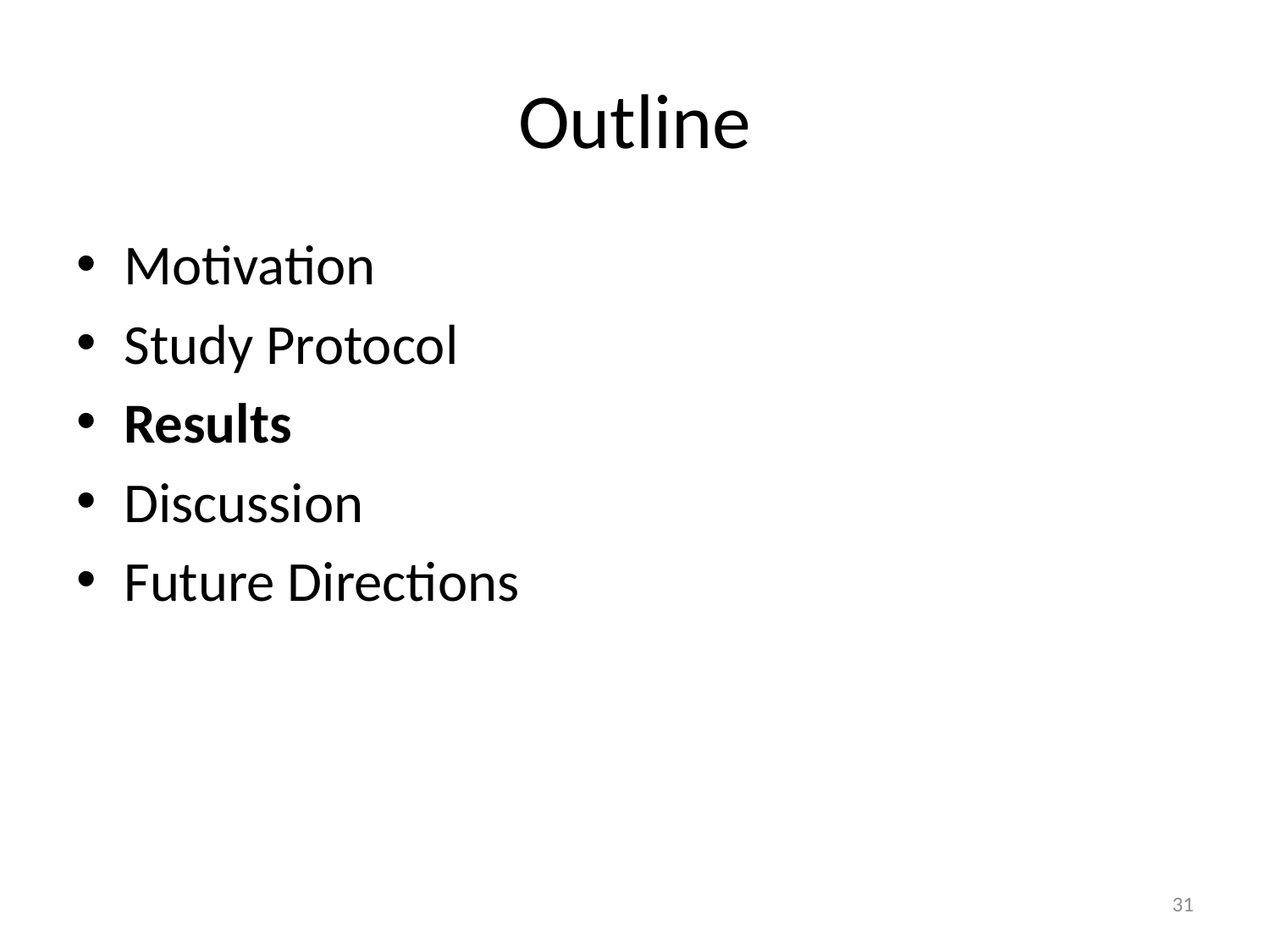

# Outline
Motivation
Study Protocol
Results
Discussion
Future Directions
31